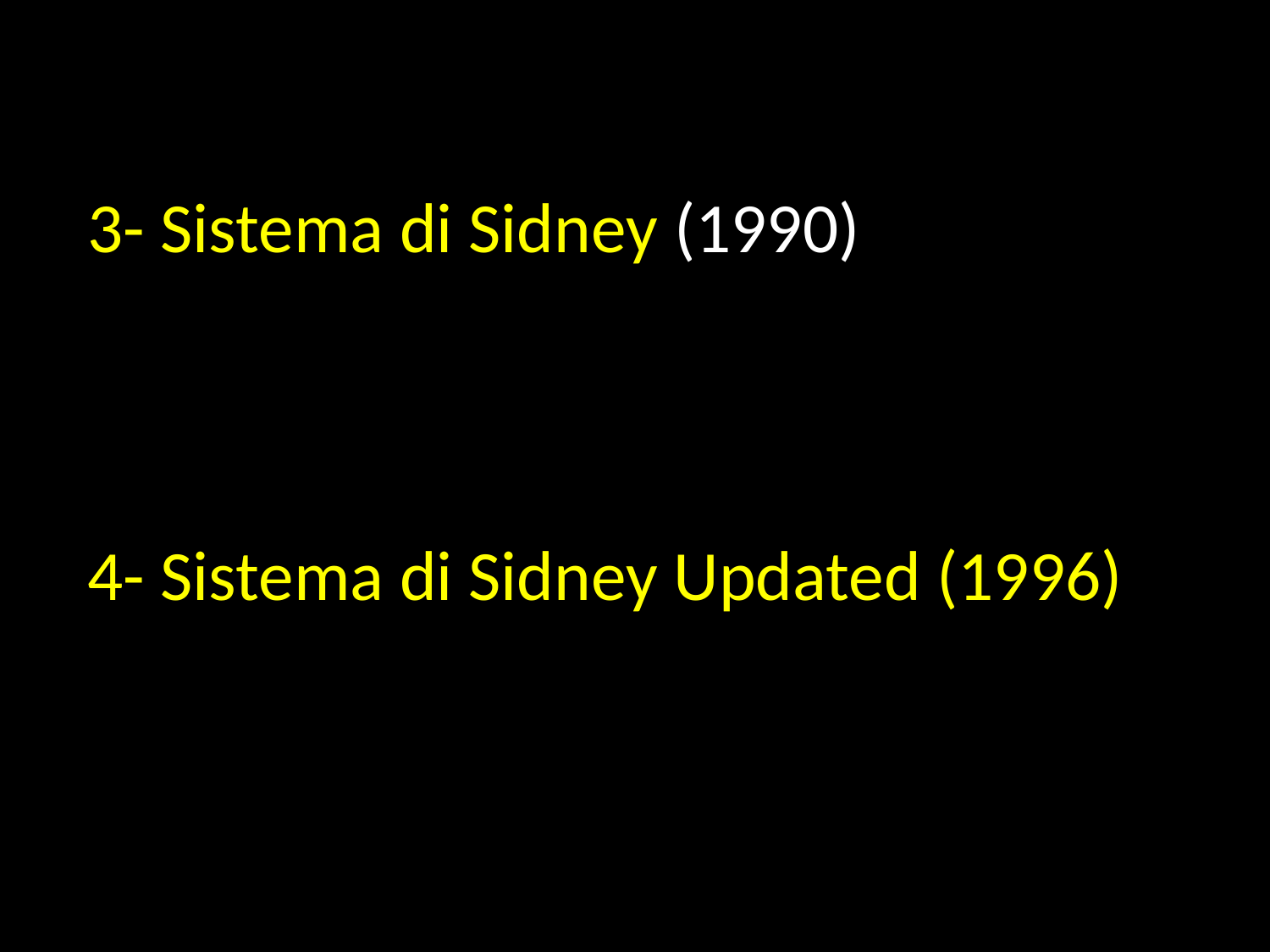

3- Sistema di Sidney (1990)

4- Sistema di Sidney Updated (1996)